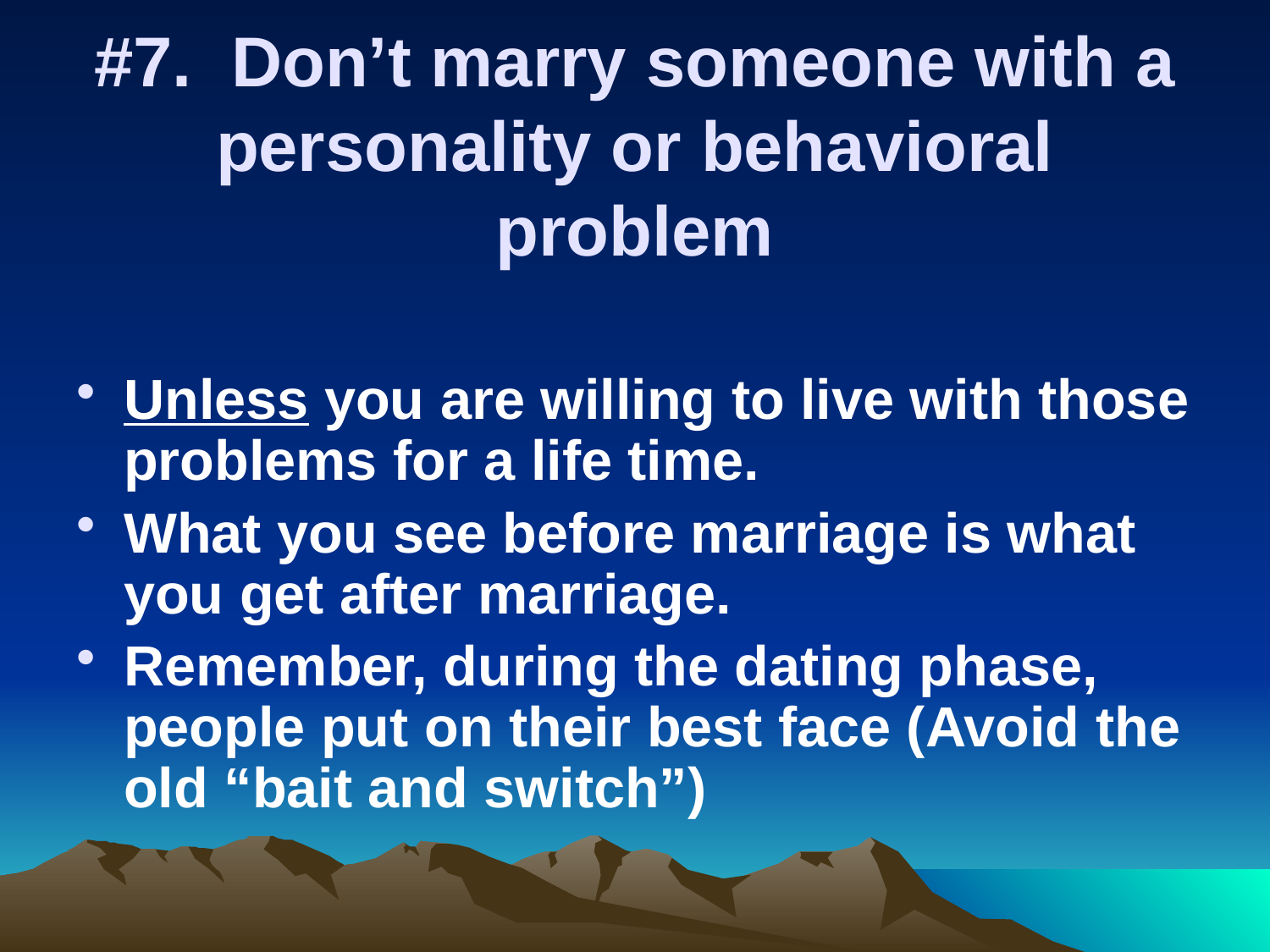

# #7.  Don’t marry someone with a personality or behavioral problem

Unless you are willing to live with those problems for a life time.
What you see before marriage is what you get after marriage.
Remember, during the dating phase, people put on their best face (Avoid the old “bait and switch”)